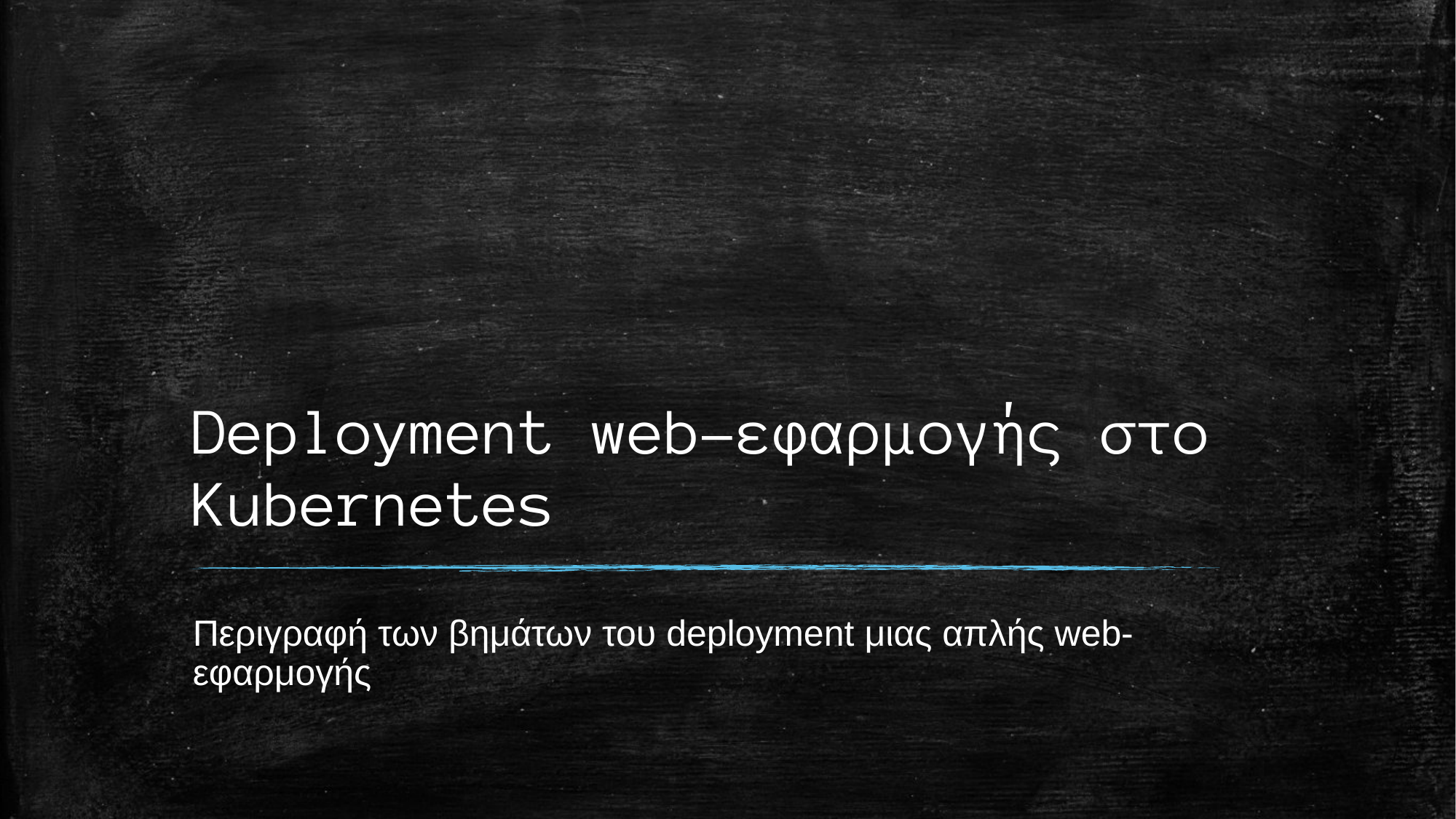

# Deployment web-εφαρμογής στο Kubernetes
Περιγραφή των βημάτων του deployment μιας απλής web-εφαρμογής